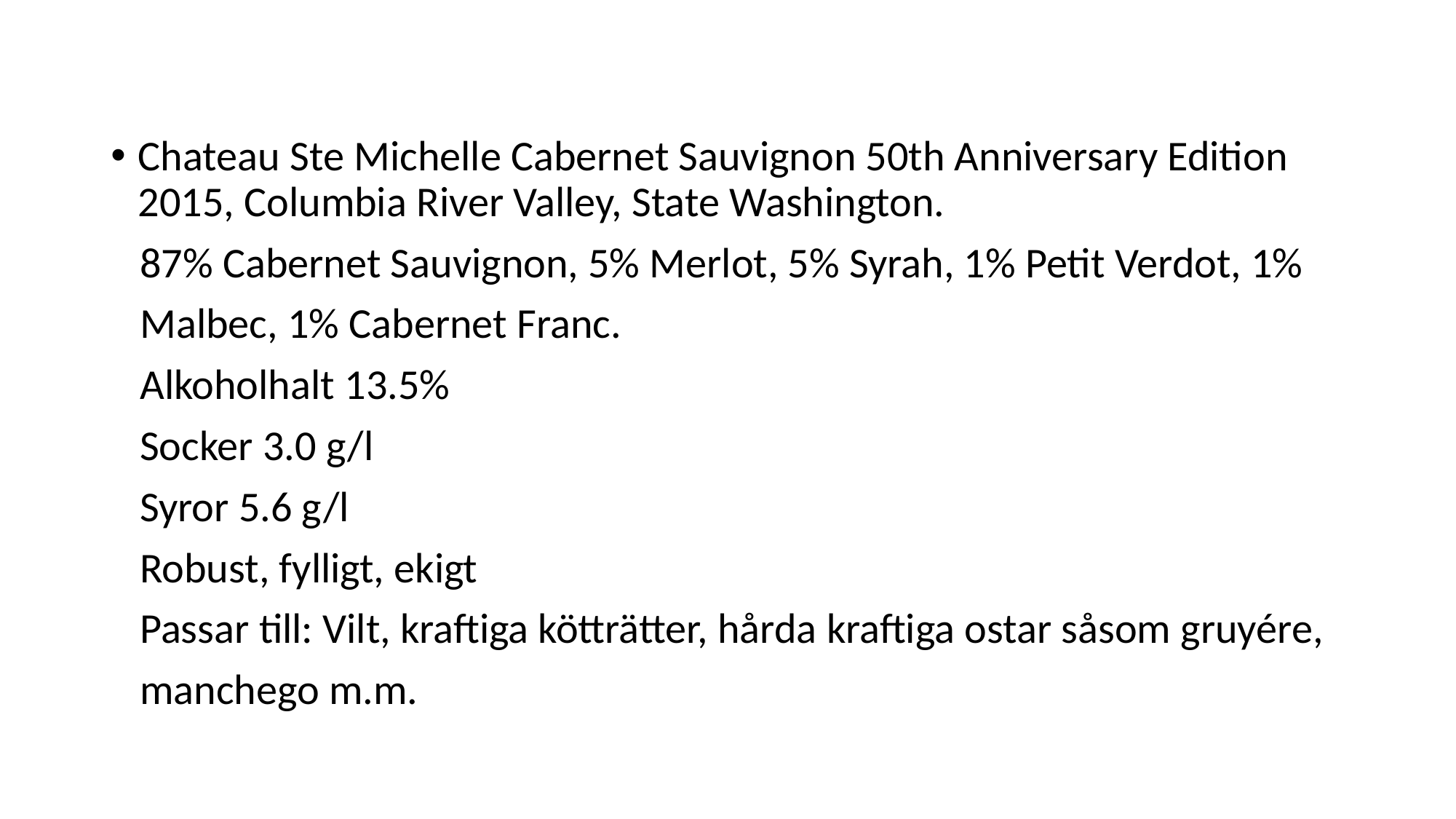

#
Chateau Ste Michelle Cabernet Sauvignon 50th Anniversary Edition 2015, Columbia River Valley, State Washington.
   87% Cabernet Sauvignon, 5% Merlot, 5% Syrah, 1% Petit Verdot, 1%
   Malbec, 1% Cabernet Franc.
   Alkoholhalt 13.5%
   Socker 3.0 g/l
   Syror 5.6 g/l
   Robust, fylligt, ekigt
   Passar till: Vilt, kraftiga kötträtter, hårda kraftiga ostar såsom gruyére,
   manchego m.m.